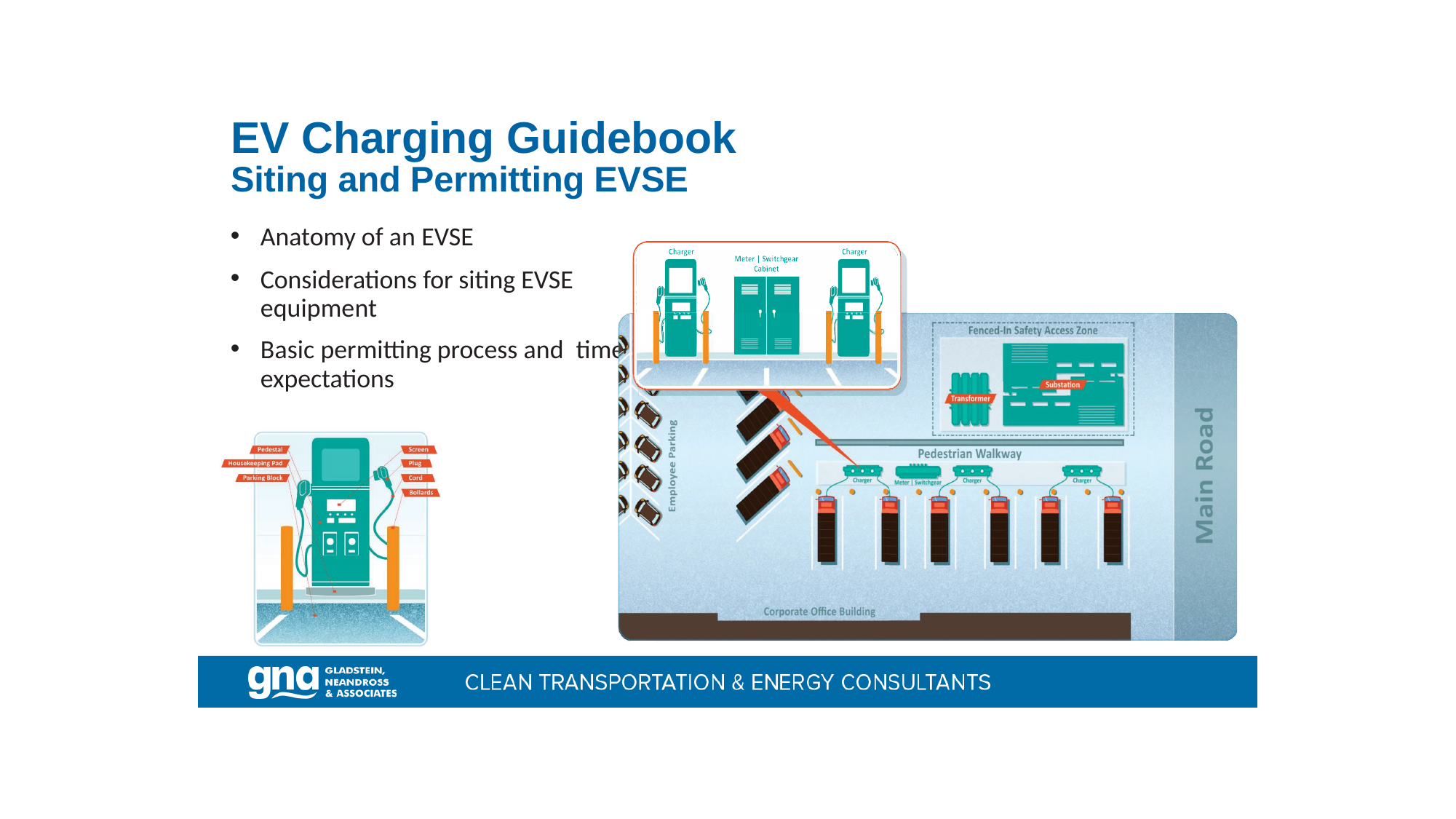

# EV Charging Guidebook
Siting and Permitting EVSE
Anatomy of an EVSE
Considerations for siting EVSE  equipment
Basic permitting process and  timeline expectations

Page 9